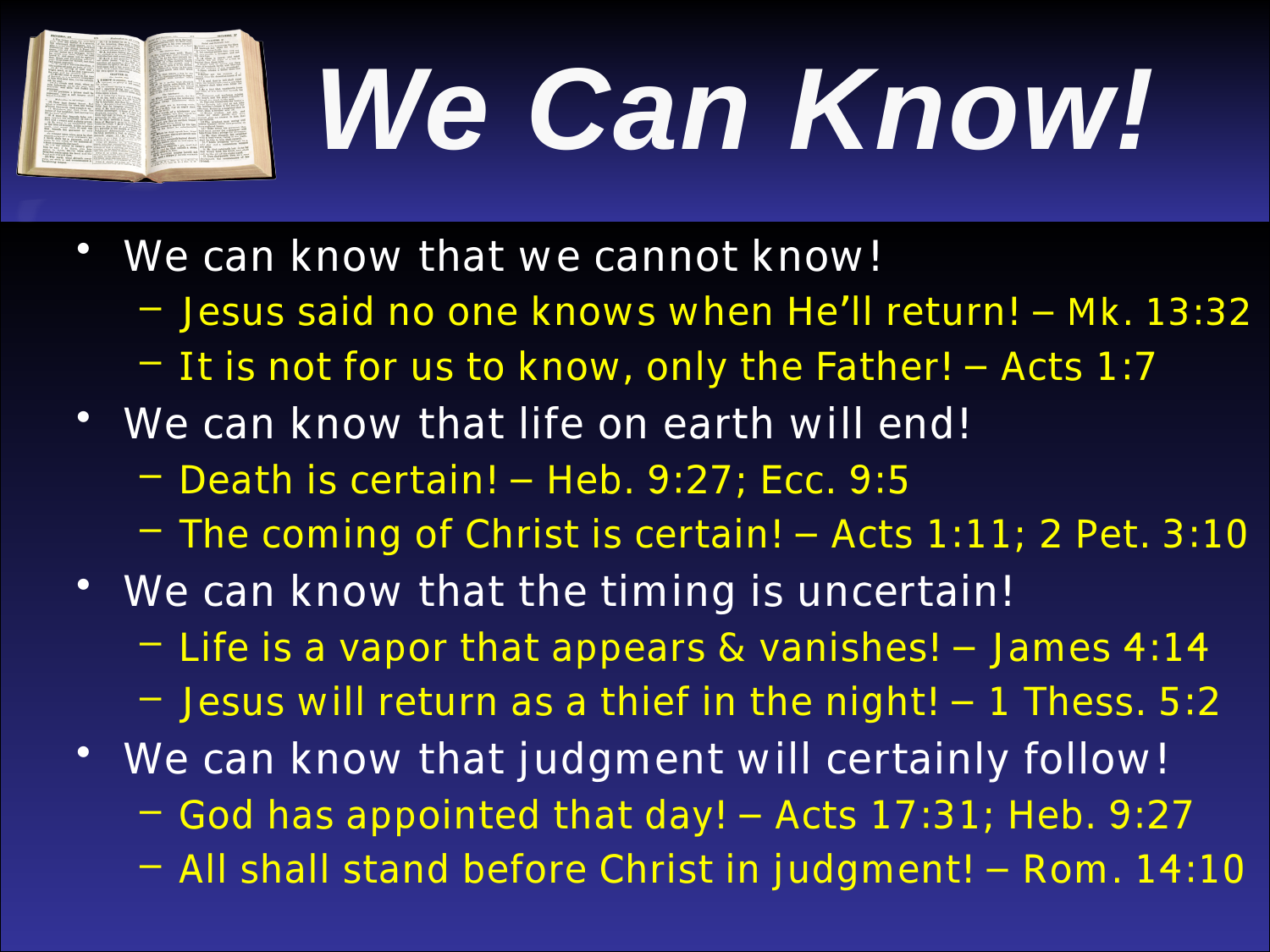

We Can Know!
We can know that we cannot know!
Jesus said no one knows when He’ll return! – Mk. 13:32
It is not for us to know, only the Father! – Acts 1:7
We can know that life on earth will end!
Death is certain! – Heb. 9:27; Ecc. 9:5
The coming of Christ is certain! – Acts 1:11; 2 Pet. 3:10
We can know that the timing is uncertain!
Life is a vapor that appears & vanishes! – James 4:14
Jesus will return as a thief in the night! – 1 Thess. 5:2
We can know that judgment will certainly follow!
God has appointed that day! – Acts 17:31; Heb. 9:27
All shall stand before Christ in judgment! – Rom. 14:10